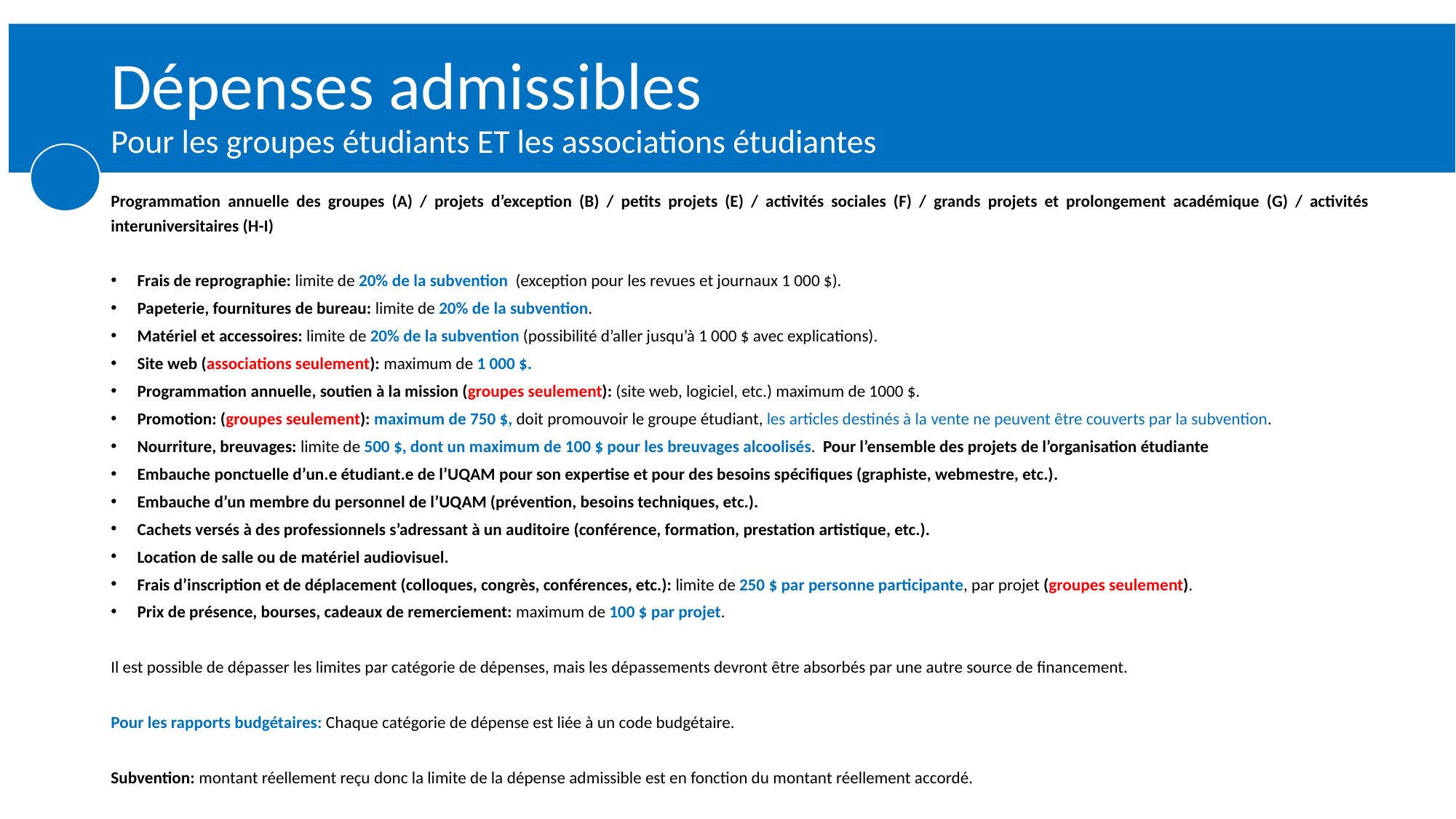

# Dépenses admissibles Pour les groupes étudiants ET les associations étudiantes

Programmation annuelle des groupes (A) / projets d’exception (B) / petits projets (E) / activités sociales (F) / grands projets et prolongement académique (G) / activités interuniversitaires (H-I)

Frais de reprographie: limite de 20% de la subvention  (exception pour les revues et journaux 1 000 $).
Papeterie, fournitures de bureau: limite de 20% de la subvention.
Matériel et accessoires: limite de 20% de la subvention (possibilité d’aller jusqu’à 1 000 $ avec explications).
Site web (associations seulement): maximum de 1 000 $.
Programmation annuelle, soutien à la mission (groupes seulement): (site web, logiciel, etc.) maximum de 1000 $.
Promotion: (groupes seulement): maximum de 750 $, doit promouvoir le groupe étudiant, les articles destinés à la vente ne peuvent être couverts par la subvention.
Nourriture, breuvages: limite de 500 $, dont un maximum de 100 $ pour les breuvages alcoolisés.  Pour l’ensemble des projets de l’organisation étudiante
Embauche ponctuelle d’un.e étudiant.e de l’UQAM pour son expertise et pour des besoins spécifiques (graphiste, webmestre, etc.).
Embauche d’un membre du personnel de l’UQAM (prévention, besoins techniques, etc.).
Cachets versés à des professionnels s’adressant à un auditoire (conférence, formation, prestation artistique, etc.).
Location de salle ou de matériel audiovisuel.
Frais d’inscription et de déplacement (colloques, congrès, conférences, etc.): limite de 250 $ par personne participante, par projet (groupes seulement).
Prix de présence, bourses, cadeaux de remerciement: maximum de 100 $ par projet.

Il est possible de dépasser les limites par catégorie de dépenses, mais les dépassements devront être absorbés par une autre source de financement.

Pour les rapports budgétaires: Chaque catégorie de dépense est liée à un code budgétaire.

Subvention: montant réellement reçu donc la limite de la dépense admissible est en fonction du montant réellement accordé.